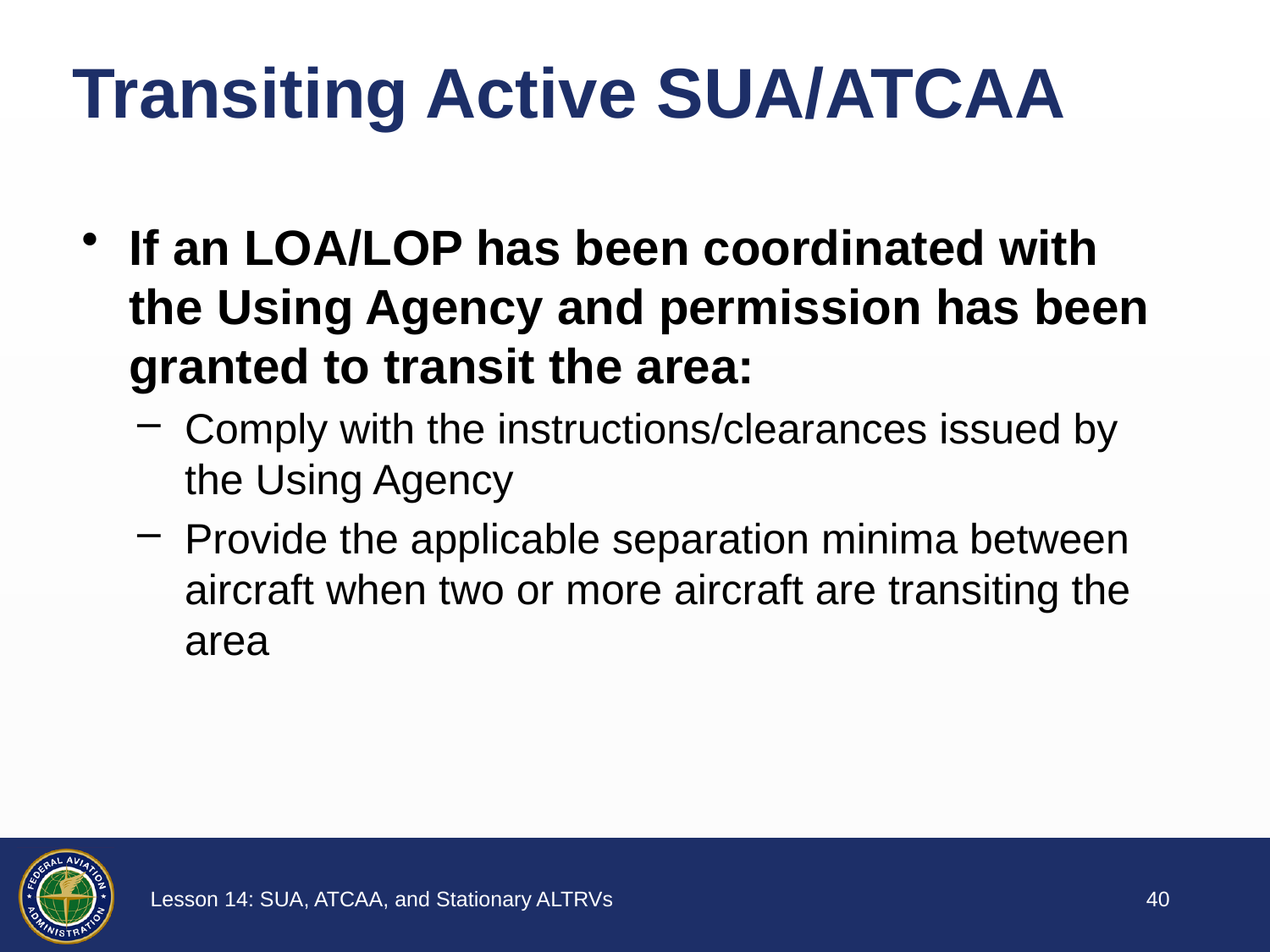

# Transiting Active SUA/ATCAA
If an LOA/LOP has been coordinated with the Using Agency and permission has been granted to transit the area:
Comply with the instructions/clearances issued by the Using Agency
Provide the applicable separation minima between aircraft when two or more aircraft are transiting the area

40